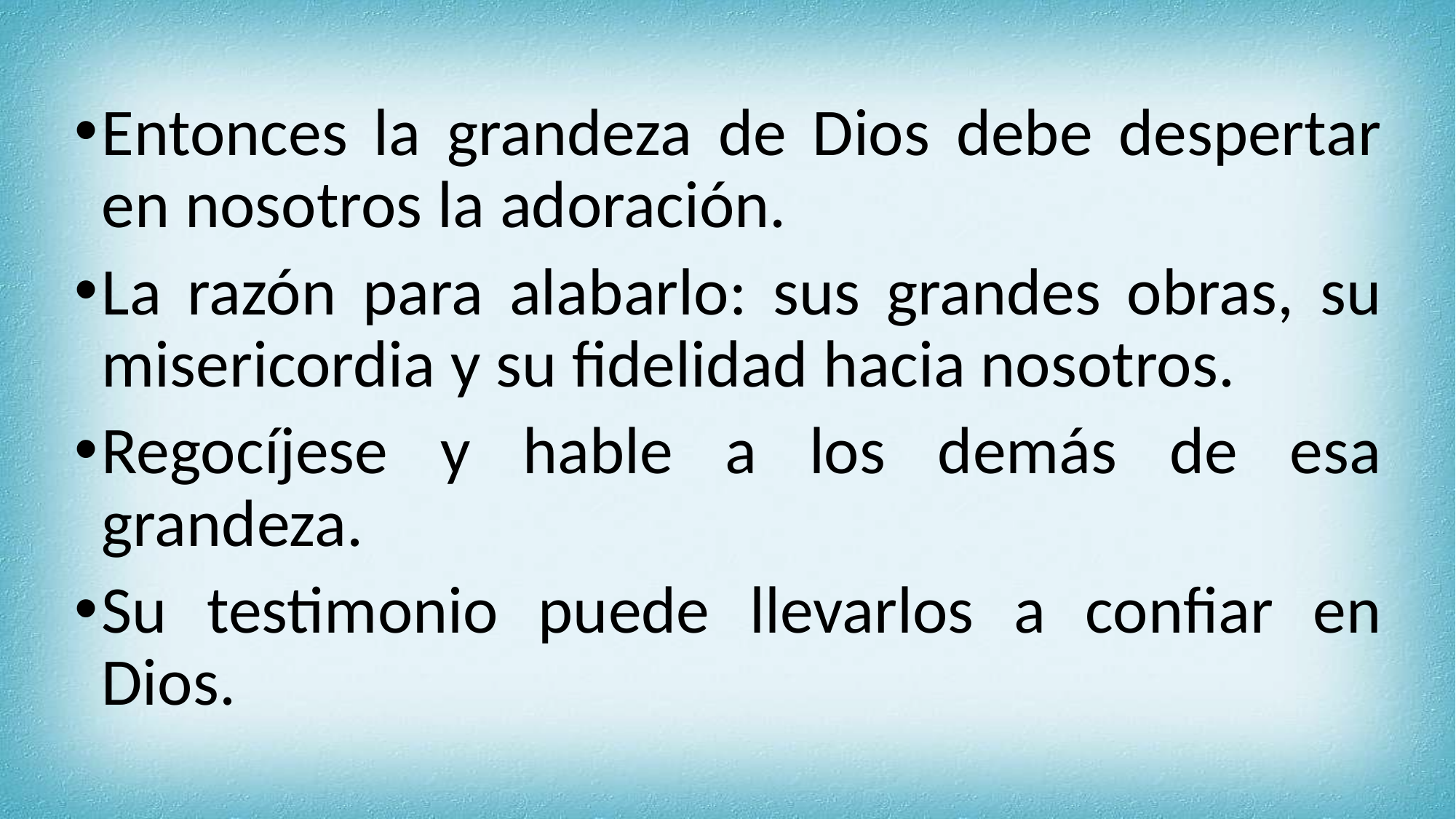

Entonces la grandeza de Dios debe despertar en nosotros la adoración.
La razón para alabarlo: sus grandes obras, su misericordia y su fidelidad hacia nosotros.
Regocíjese y hable a los demás de esa grandeza.
Su testimonio puede llevarlos a confiar en Dios.